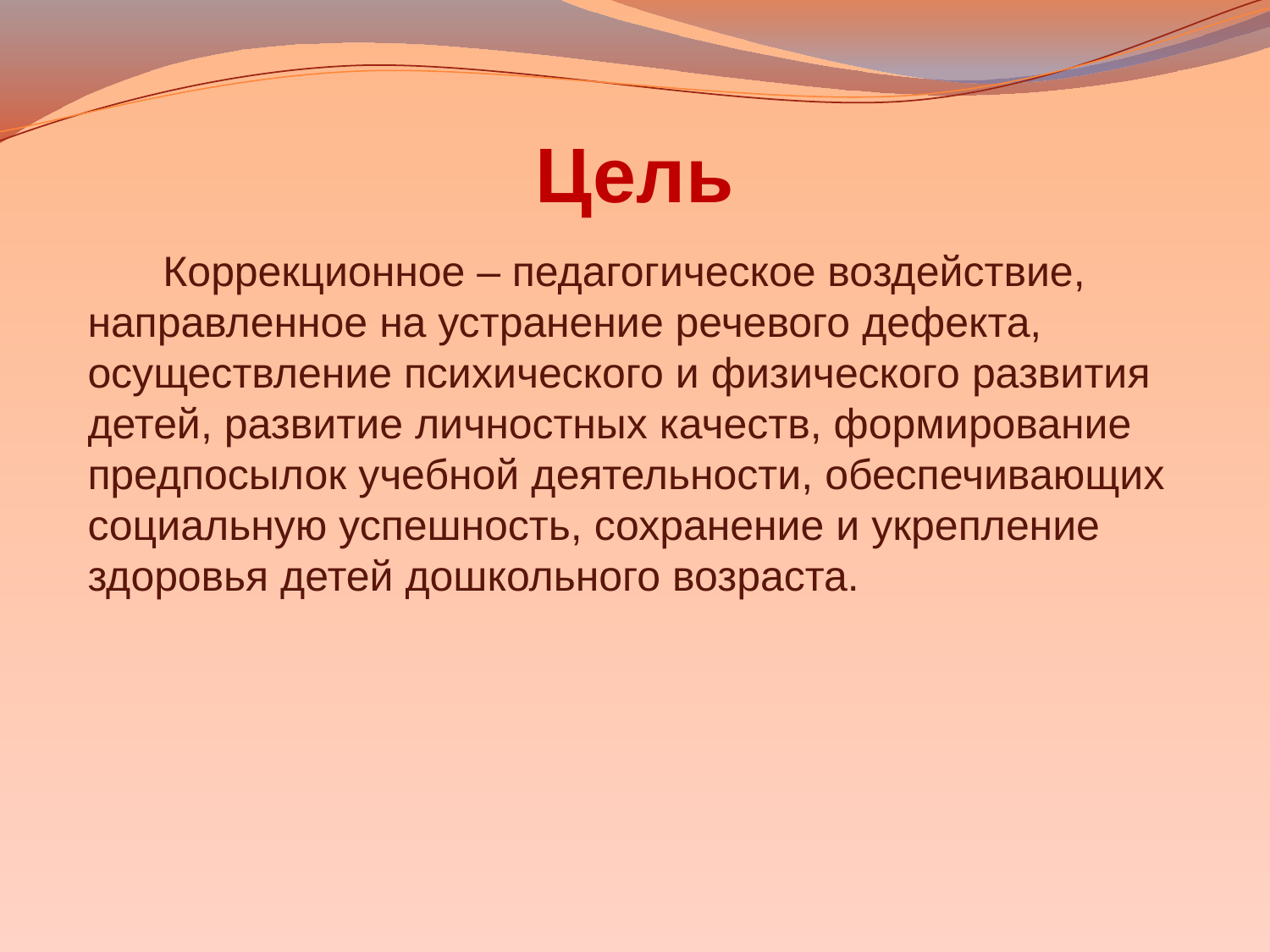

# Цель
Коррекционное – педагогическое воздействие, направленное на устранение речевого дефекта, осуществление психического и физического развития детей, развитие личностных качеств, формирование предпосылок учебной деятельности, обеспечивающих социальную успешность, сохранение и укрепление здоровья детей дошкольного возраста.